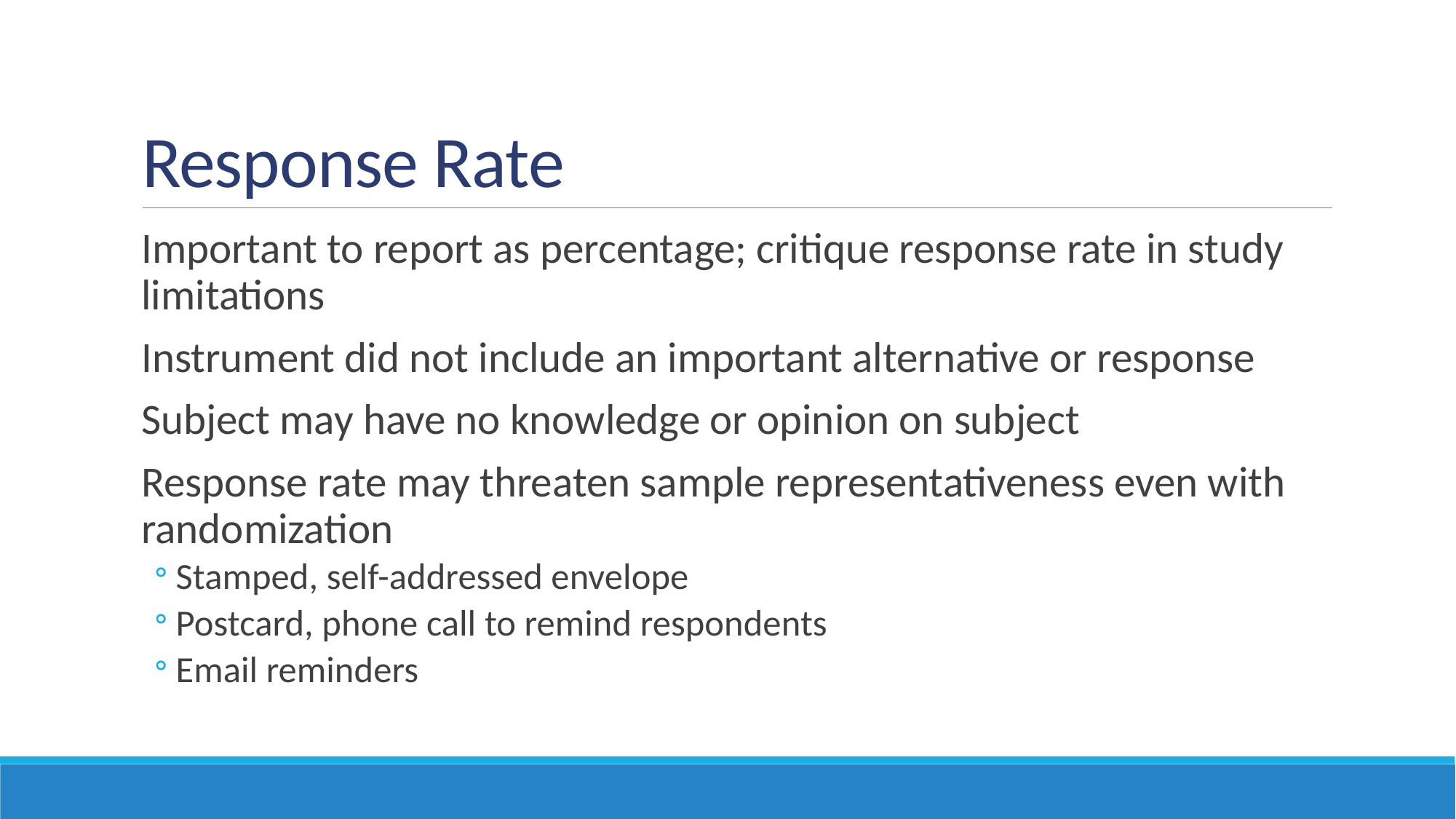

# Response Rate
Important to report as percentage; critique response rate in study limitations
Instrument did not include an important alternative or response
Subject may have no knowledge or opinion on subject
Response rate may threaten sample representativeness even with randomization
Stamped, self-addressed envelope
Postcard, phone call to remind respondents
Email reminders